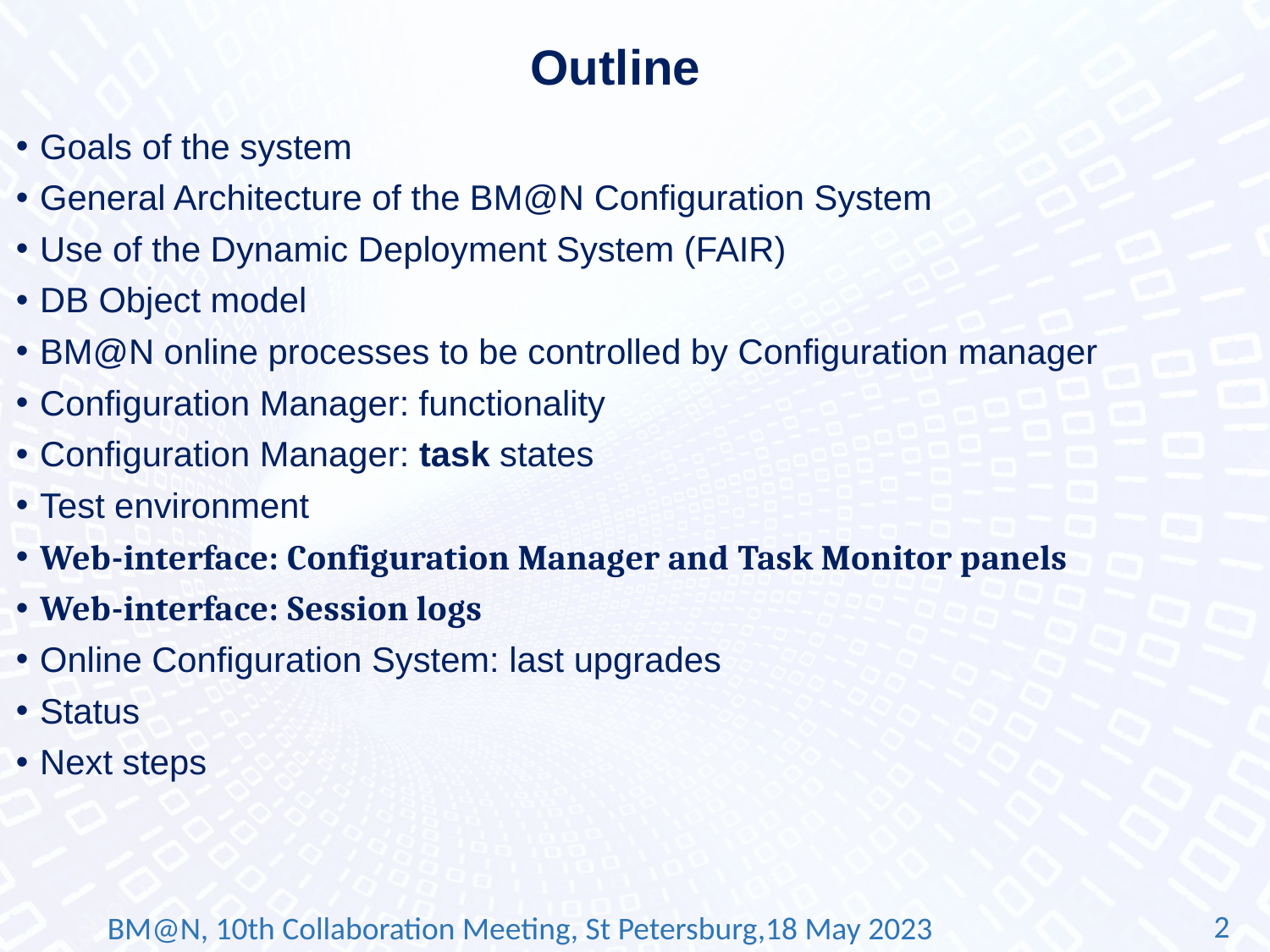

# Outline
Goals of the system
General Architecture of the BM@N Configuration System
Use of the Dynamic Deployment System (FAIR)
DB Object model
BM@N online processes to be controlled by Configuration manager
Configuration Manager: functionality
Configuration Manager: task states
Test environment
Web-interface: Configuration Manager and Task Monitor panels
Web-interface: Session logs
Online Configuration System: last upgrades
Status
Next steps

2
BM@N, 10th Collaboration Meeting, St Petersburg,18 May 2023